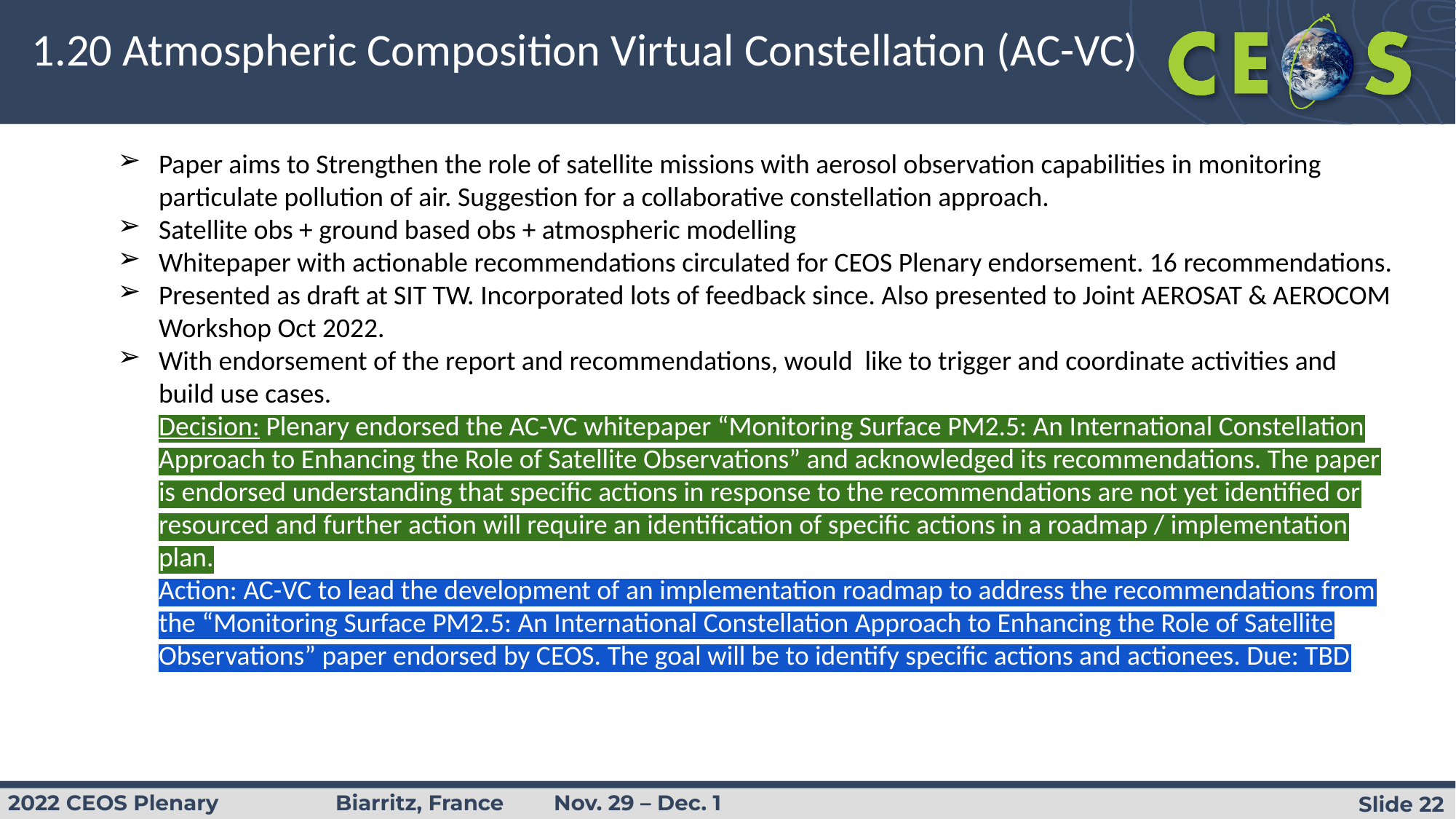

# 1.20 Atmospheric Composition Virtual Constellation (AC-VC)
Paper aims to Strengthen the role of satellite missions with aerosol observation capabilities in monitoring particulate pollution of air. Suggestion for a collaborative constellation approach.
Satellite obs + ground based obs + atmospheric modelling
Whitepaper with actionable recommendations circulated for CEOS Plenary endorsement. 16 recommendations.
Presented as draft at SIT TW. Incorporated lots of feedback since. Also presented to Joint AEROSAT & AEROCOM Workshop Oct 2022.
With endorsement of the report and recommendations, would  like to trigger and coordinate activities and build use cases.
Decision: ​​Plenary endorsed the AC-VC whitepaper “Monitoring Surface PM2.5: An International Constellation Approach to Enhancing the Role of Satellite Observations” and acknowledged its recommendations. The paper is endorsed understanding that specific actions in response to the recommendations are not yet identified or resourced and further action will require an identification of specific actions in a roadmap / implementation plan.
Action: AC-VC to lead the development of an implementation roadmap to address the recommendations from the “Monitoring Surface PM2.5: An International Constellation Approach to Enhancing the Role of Satellite Observations” paper endorsed by CEOS. The goal will be to identify specific actions and actionees. Due: TBD